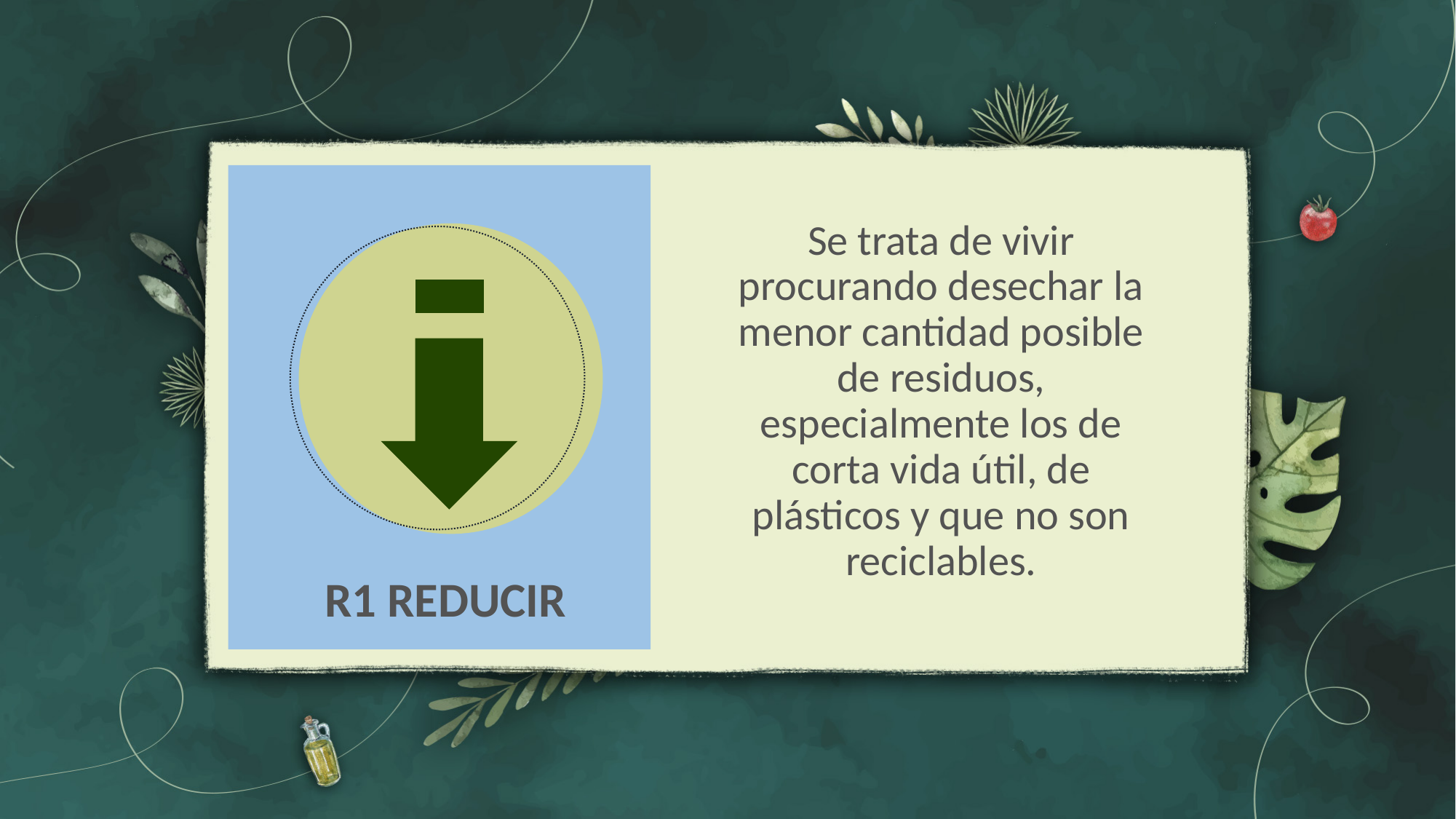

Se trata de vivir procurando desechar la menor cantidad posible de residuos, especialmente los de corta vida útil, de plásticos y que no son reciclables.

IMAGE HERE
R1 REDUCIR